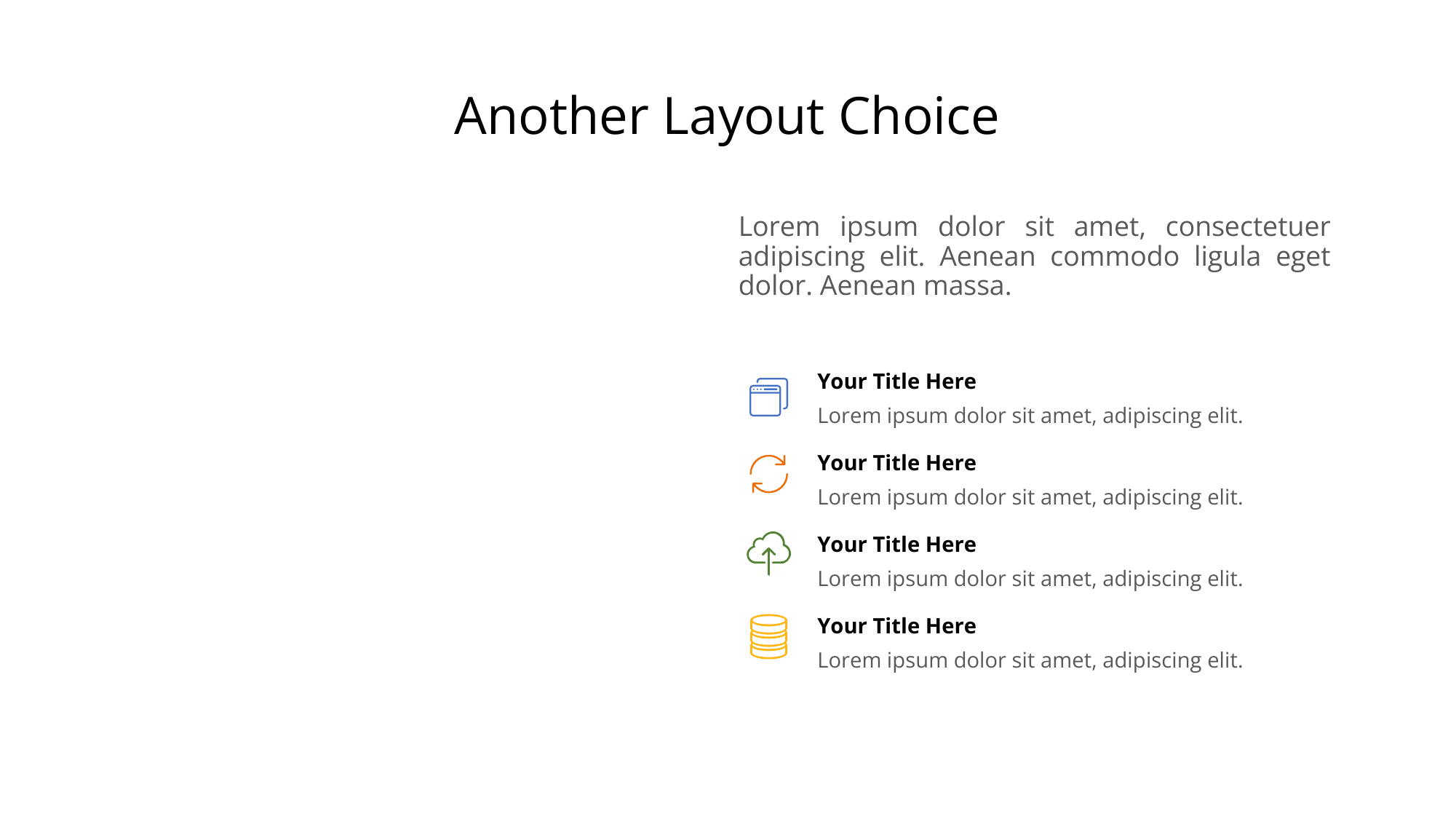

Another Layout Choice

Lorem ipsum dolor sit amet, consectetuer adipiscing elit. Aenean commodo ligula eget dolor. Aenean massa.
Your Title Here

Lorem ipsum dolor sit amet, adipiscing elit.
Your Title Here

Lorem ipsum dolor sit amet, adipiscing elit.
Your Title Here

Lorem ipsum dolor sit amet, adipiscing elit.
Your Title Here

Lorem ipsum dolor sit amet, adipiscing elit.